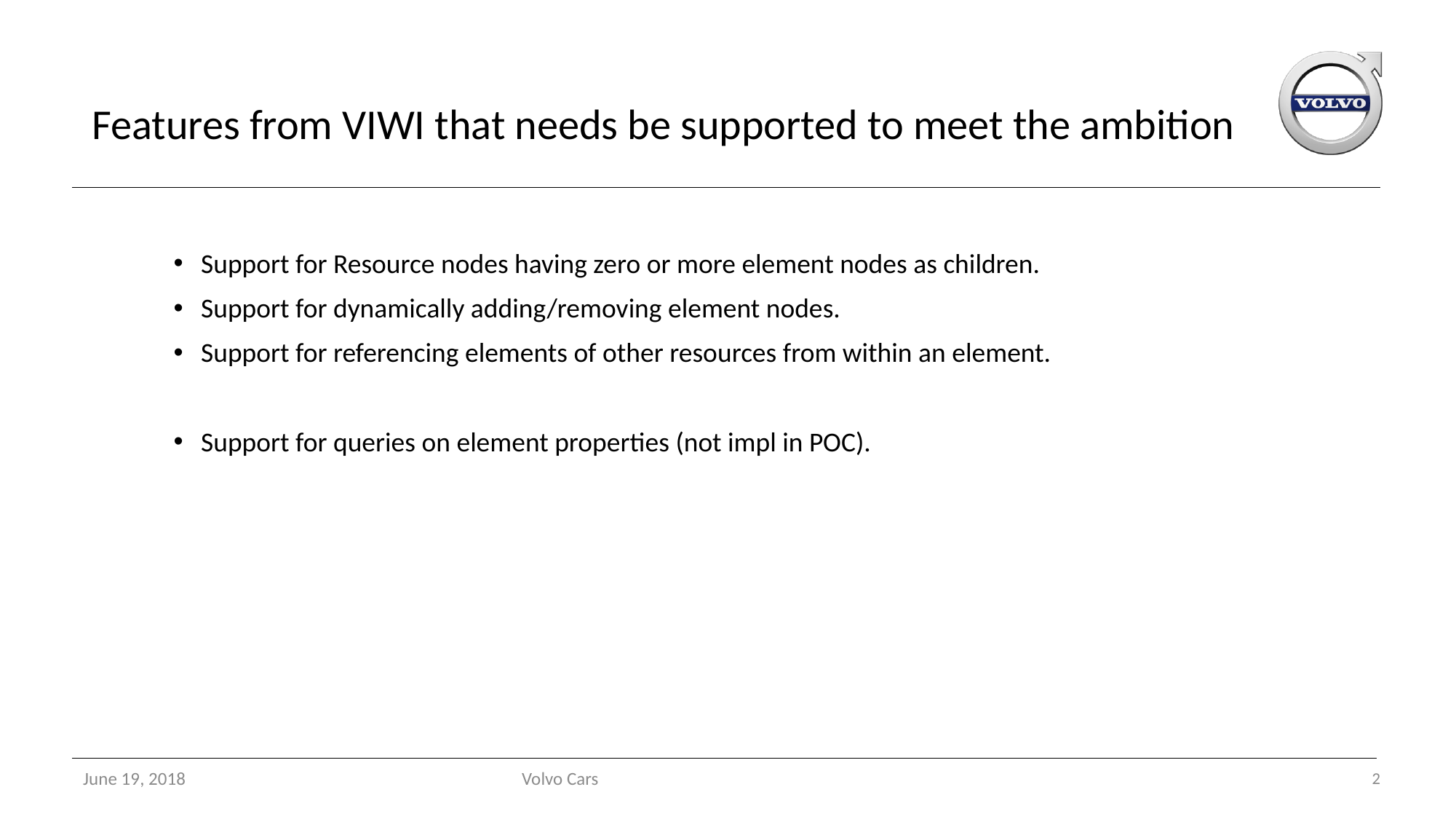

# Features from VIWI that needs be supported to meet the ambition
Support for Resource nodes having zero or more element nodes as children.
Support for dynamically adding/removing element nodes.
Support for referencing elements of other resources from within an element.

Support for queries on element properties (not impl in POC).
June 19, 2018
Volvo Cars
2